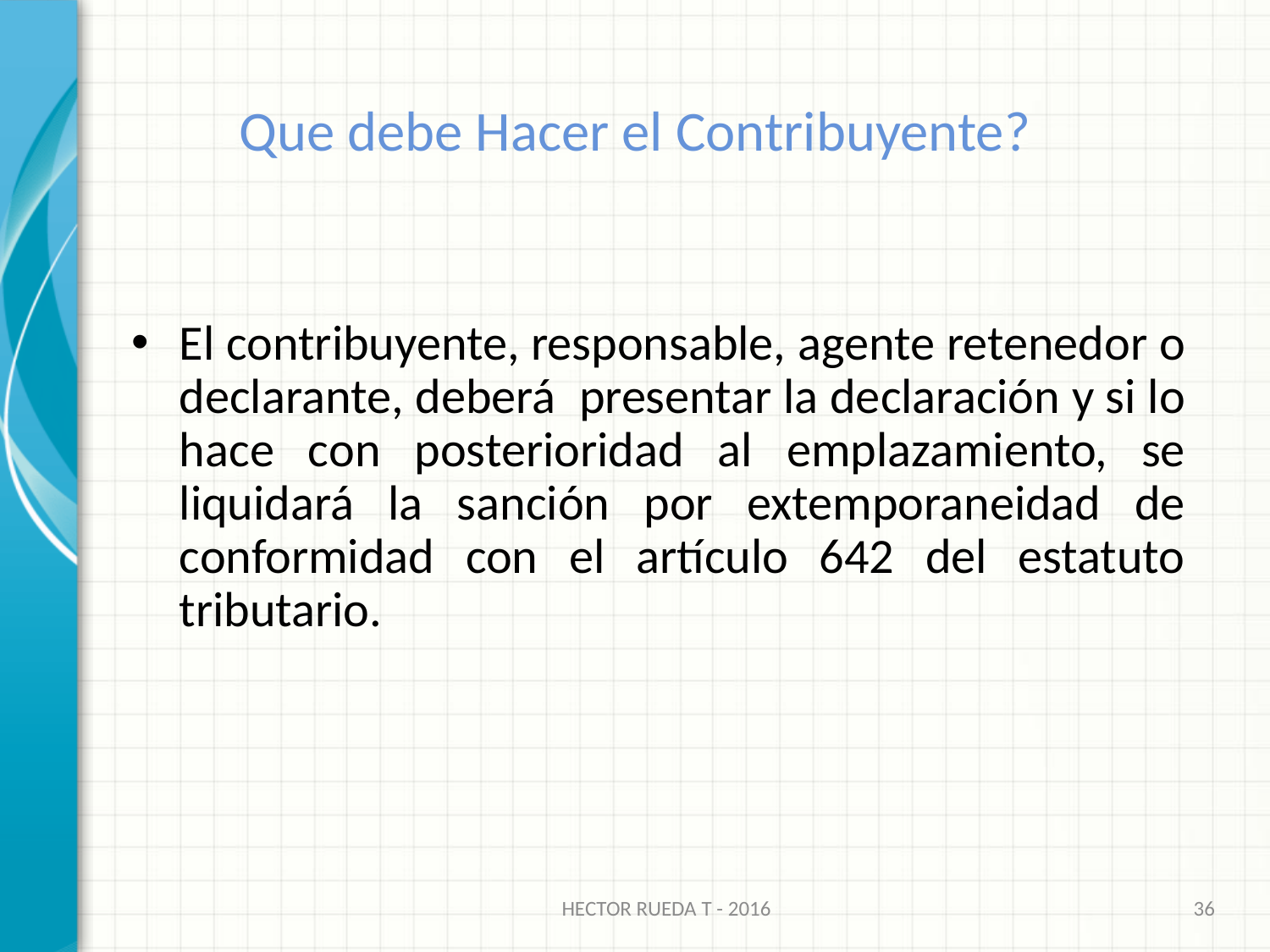

# Que debe Hacer el Contribuyente?

El contribuyente, responsable, agente retenedor o declarante, deberá  presentar la declaración y si lo hace con posterioridad al emplazamiento, se liquidará la sanción por extemporaneidad de conformidad con el artículo 642 del estatuto tributario.
HECTOR RUEDA T - 2016
36